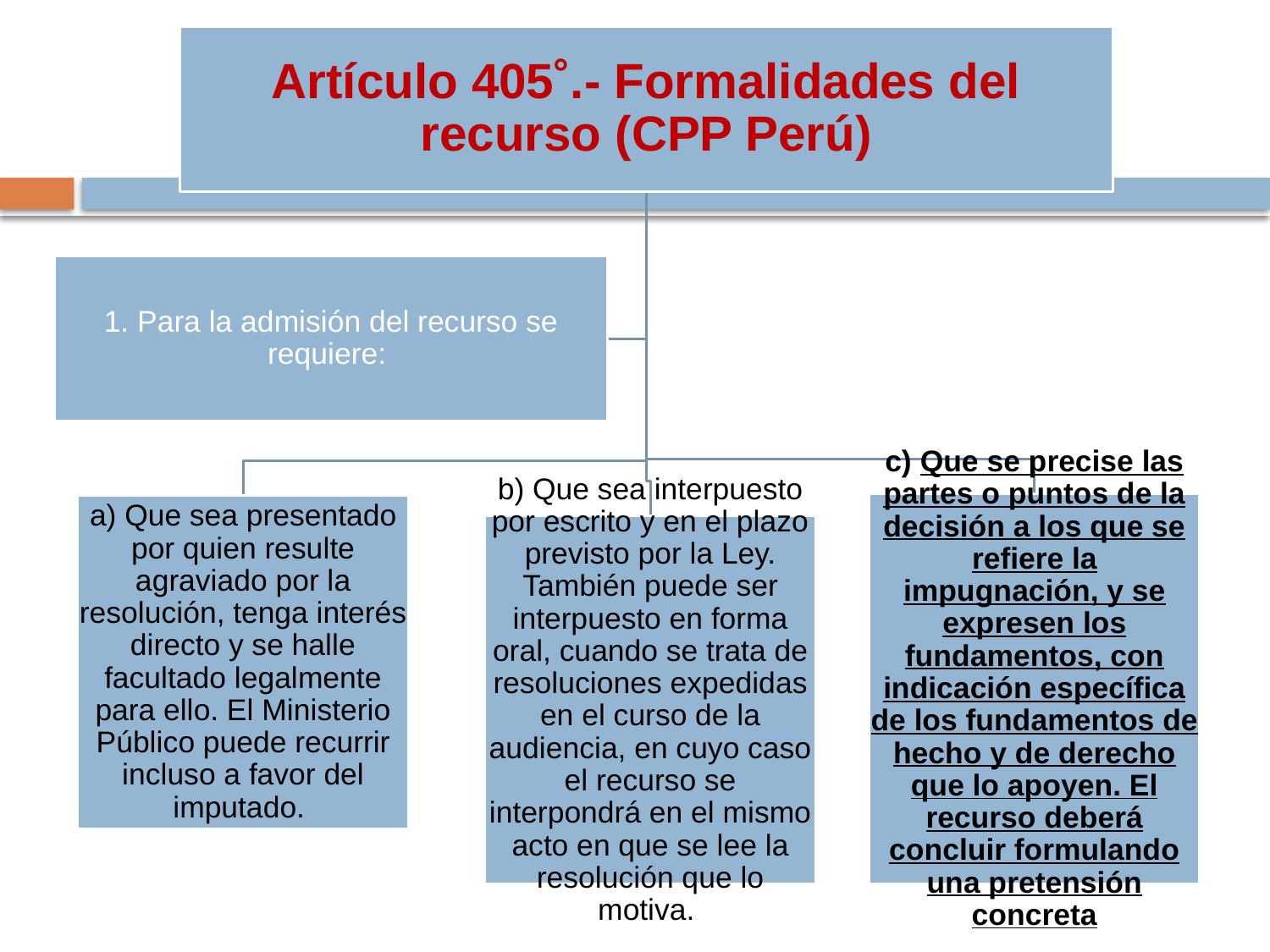

Artículo 405˚.- Formalidades del recurso (CPP Perú)
a) Que sea presentado por quien resulte agraviado por la resolución, tenga interés directo y se halle facultado legalmente para ello. El Ministerio Público puede recurrir incluso a favor del imputado.
b) Que sea interpuesto por escrito y en el plazo previsto por la Ley. También puede ser interpuesto en forma oral, cuando se trata de resoluciones expedidas en el curso de la audiencia, en cuyo caso el recurso se interpondrá en el mismo acto en que se lee la resolución que lo motiva.
c) Que se precise las partes o puntos de la decisión a los que se refiere la impugnación, y se expresen los fundamentos, con indicación específica de los fundamentos de hecho y de derecho que lo apoyen. El recurso deberá concluir formulando una pretensión concreta
1. Para la admisión del recurso se requiere: